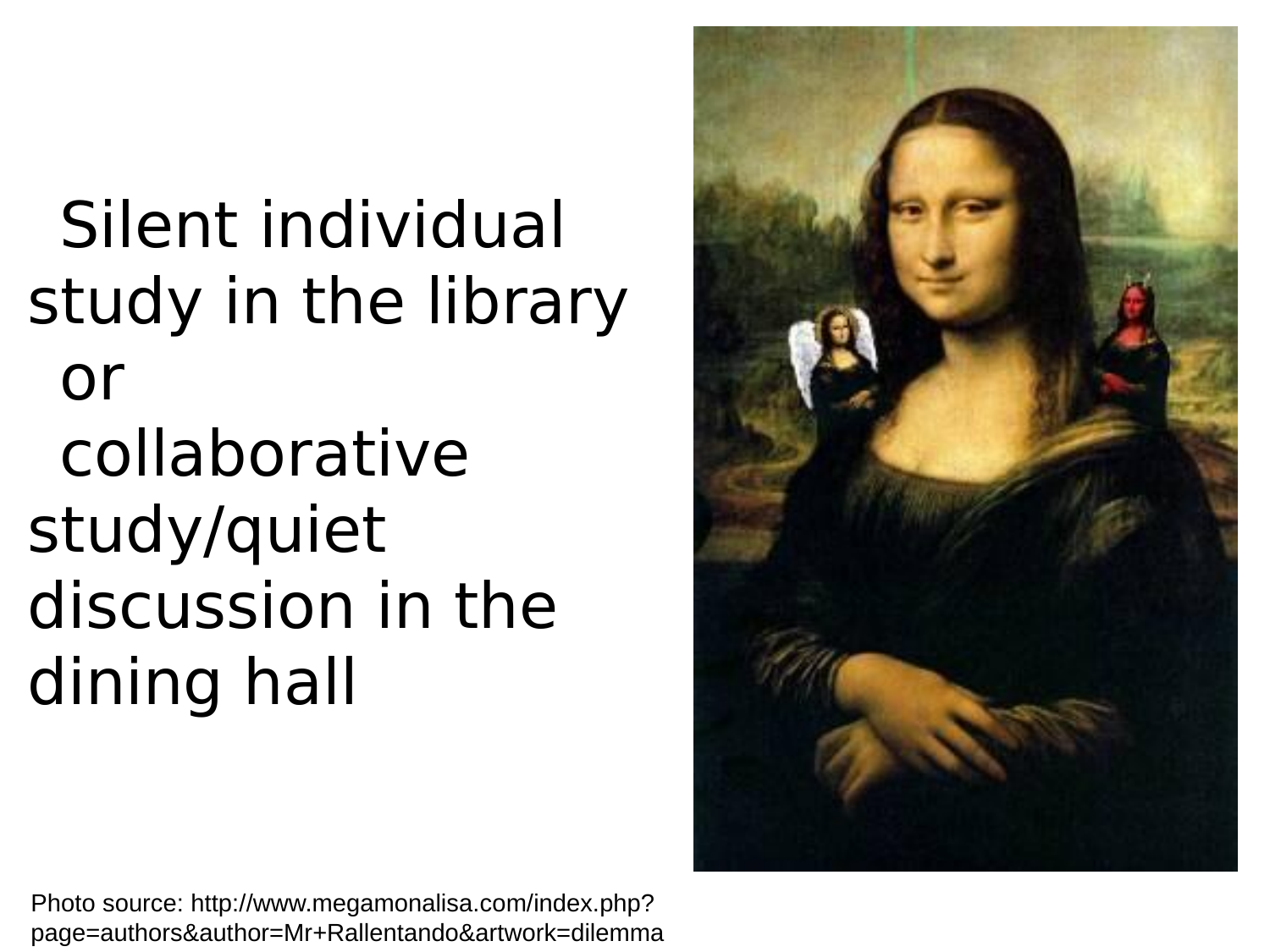

# Silent individual study in the library
or
collaborative study/quiet discussion in the dining hall

Photo source: http://www.megamonalisa.com/index.php?page=authors&author=Mr+Rallentando&artwork=dilemma